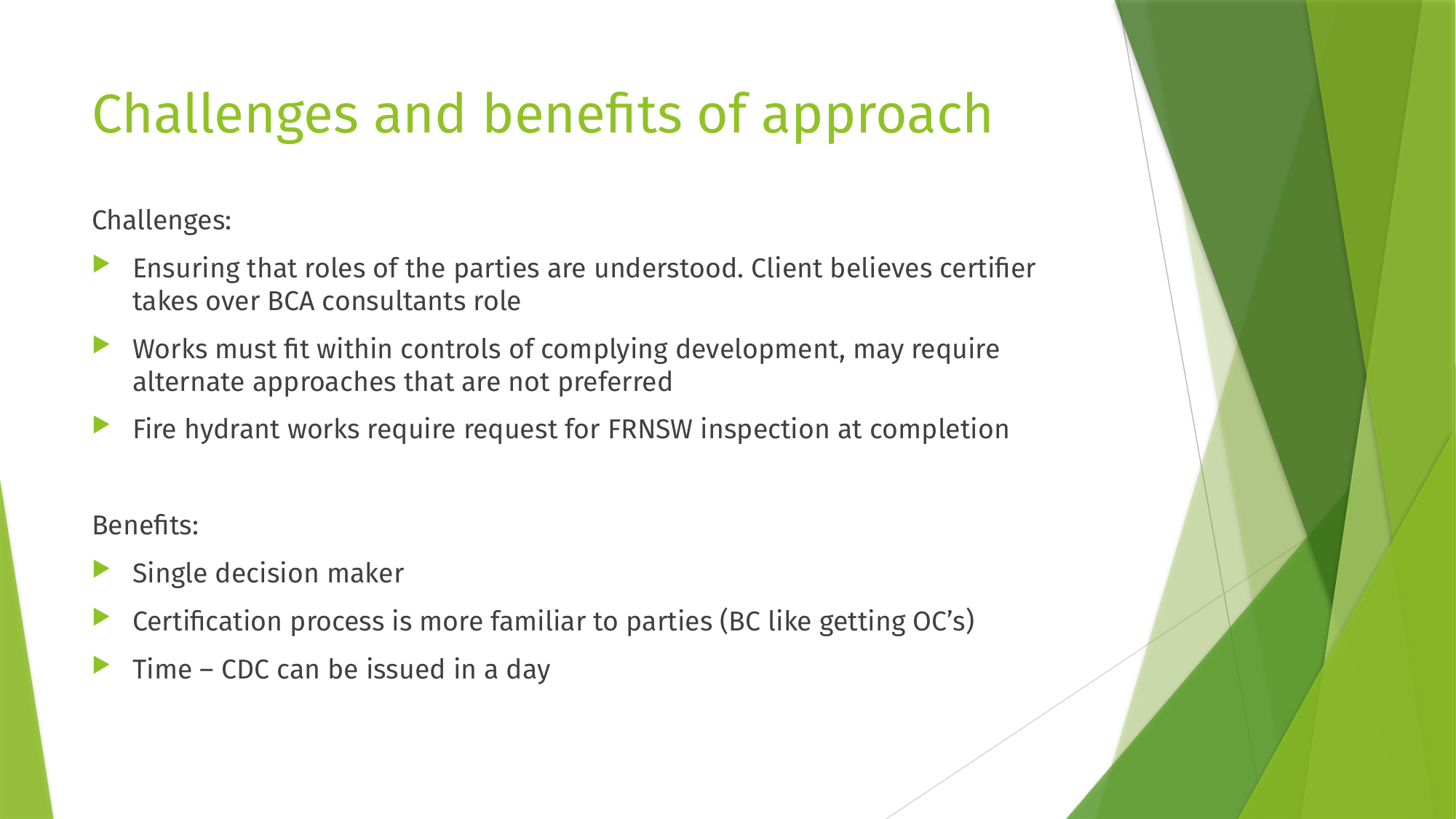

# Challenges and benefits of approach
Challenges:
Ensuring that roles of the parties are understood. Client believes certifier takes over BCA consultants role
Works must fit within controls of complying development, may require alternate approaches that are not preferred
Fire hydrant works require request for FRNSW inspection at completion

Benefits:
Single decision maker
Certification process is more familiar to parties (BC like getting OC’s)
Time – CDC can be issued in a day